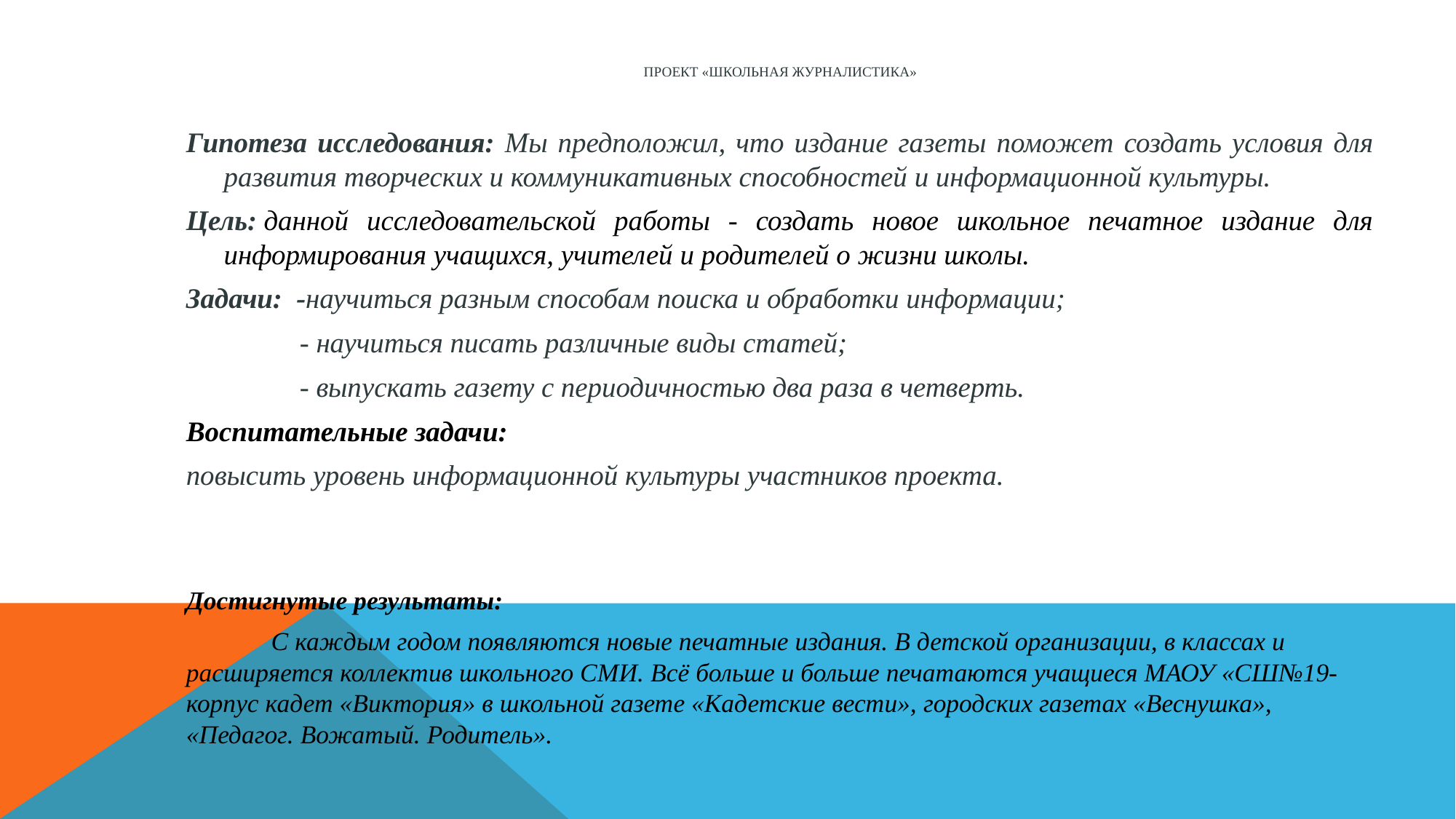

# Проект «Школьная журналистика»
Гипотеза исследования: Мы предположил, что издание газеты поможет создать условия для развития творческих и коммуникативных способностей и информационной культуры.
Цель: данной исследовательской работы - создать новое школьное печатное издание для информирования учащихся, учителей и родителей о жизни школы.
Задачи:  -научиться разным способам поиска и обработки информации;
                - научиться писать различные виды статей;
                - выпускать газету с периодичностью два раза в четверть.
Воспитательные задачи:
повысить уровень информационной культуры участников проекта.

Достигнутые результаты:
             С каждым годом появляются новые печатные издания. В детской организации, в классах и расширяется коллектив школьного СМИ. Всё больше и больше печатаются учащиеся МАОУ «СШ№19-корпус кадет «Виктория» в школьной газете «Кадетские вести», городских газетах «Веснушка», «Педагог. Вожатый. Родитель».